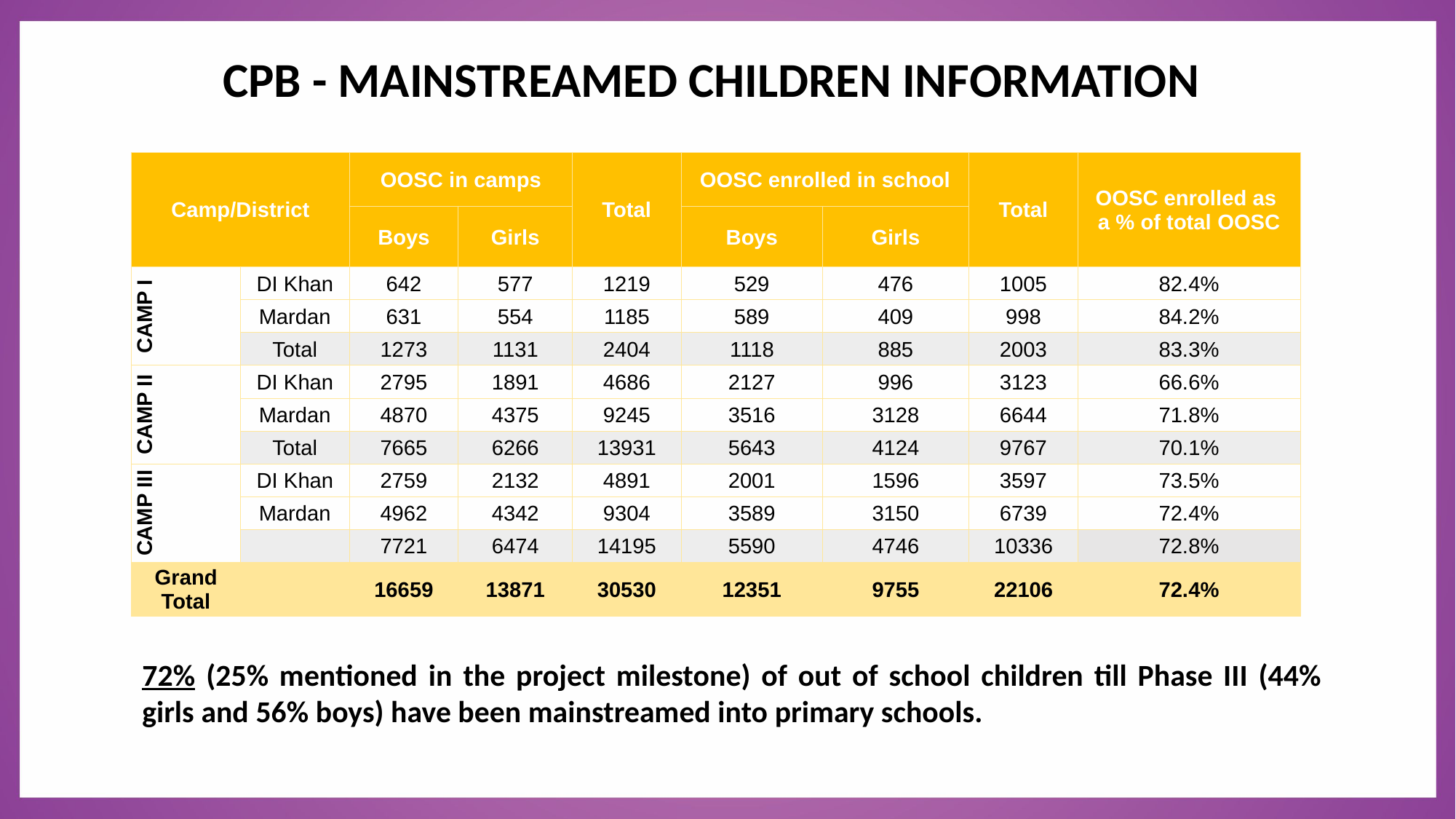

CPB - MAINSTREAMED CHILDREN INFORMATION

| Camp/District |  | OOSC in camps |  | Total | OOSC enrolled in school |  | Total | OOSC enrolled as a % of total OOSC |
| --- | --- | --- | --- | --- | --- | --- | --- | --- |
|  |  | Boys | Girls |  | Boys | Girls |  |  |
| CAMP I | DI Khan | 642 | 577 | 1219 | 529 | 476 | 1005 | 82.4% |
|  | Mardan | 631 | 554 | 1185 | 589 | 409 | 998 | 84.2% |
|  | Total | 1273 | 1131 | 2404 | 1118 | 885 | 2003 | 83.3% |
| CAMP II | DI Khan | 2795 | 1891 | 4686 | 2127 | 996 | 3123 | 66.6% |
|  | Mardan | 4870 | 4375 | 9245 | 3516 | 3128 | 6644 | 71.8% |
|  | Total | 7665 | 6266 | 13931 | 5643 | 4124 | 9767 | 70.1% |
| CAMP III | DI Khan | 2759 | 2132 | 4891 | 2001 | 1596 | 3597 | 73.5% |
|  | Mardan | 4962 | 4342 | 9304 | 3589 | 3150 | 6739 | 72.4% |
|  |  | 7721 | 6474 | 14195 | 5590 | 4746 | 10336 | 72.8% |
| Grand Total |  | 16659 | 13871 | 30530 | 12351 | 9755 | 22106 | 72.4% |
72% (25% mentioned in the project milestone) of out of school children till Phase III (44% girls and 56% boys) have been mainstreamed into primary schools.